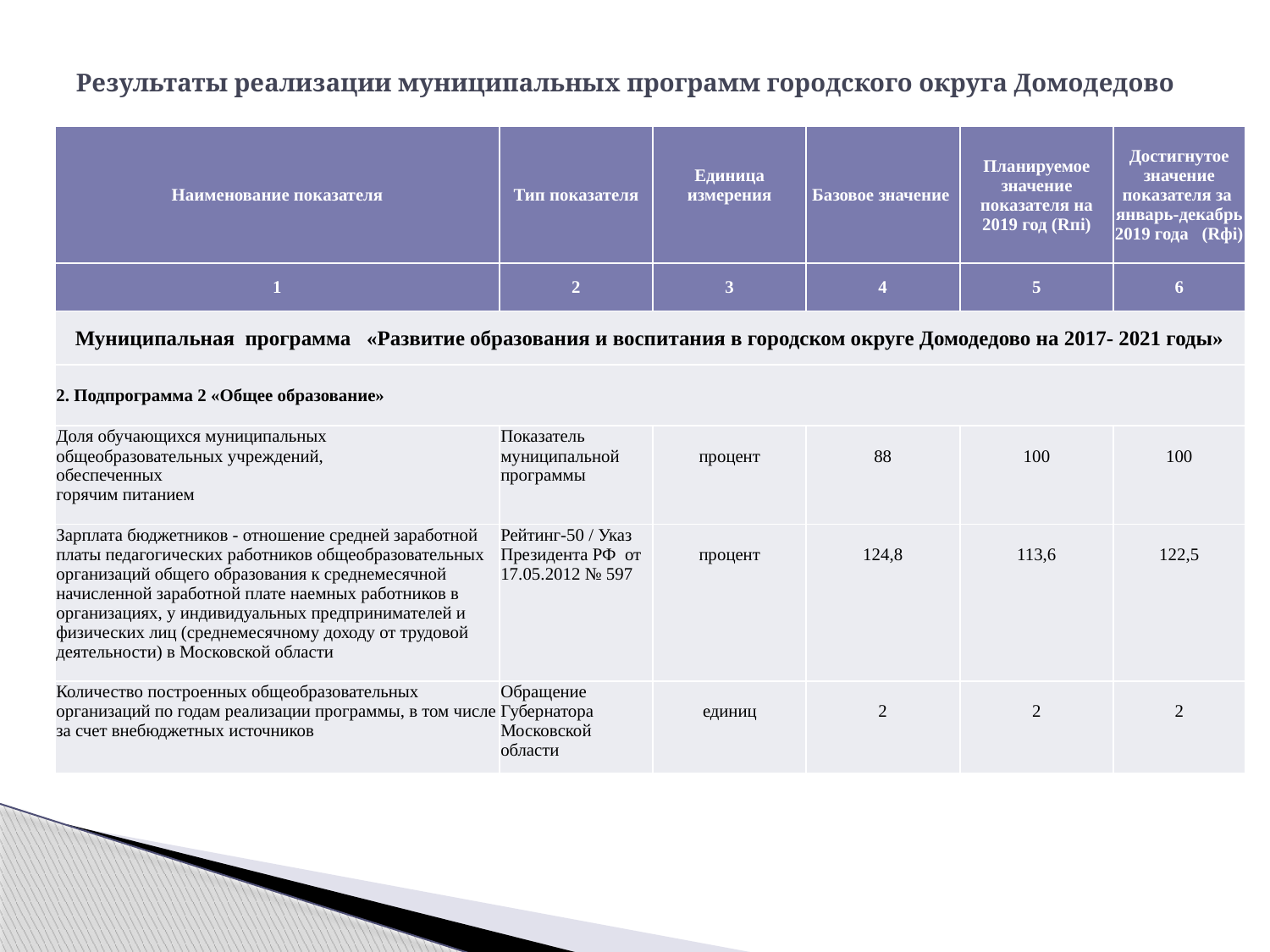

# Результаты реализации муниципальных программ городского округа Домодедово
| Наименование показателя | Тип показателя | Единица измерения | Базовое значение | Планируемое значение показателя на 2019 год (Rпi) | Достигнутое значение показателя за январь-декабрь 2019 года (Rфi) |
| --- | --- | --- | --- | --- | --- |
| 1 | 2 | 3 | 4 | 5 | 6 |
| Муниципальная программа «Развитие образования и воспитания в городском округе Домодедово на 2017- 2021 годы» |  |  |  |  |  |
| 2. Подпрограмма 2 «Общее образование» |  |  |  |  |  |
| Доля обучающихся муниципальных общеобразовательных учреждений, обеспеченных горячим питанием | Показатель муниципальной программы | процент | 88 | 100 | 100 |
| Зарплата бюджетников - отношение средней заработной платы педагогических работников общеобразовательных организаций общего образования к среднемесячной начисленной заработной плате наемных работников в организациях, у индивидуальных предпринимателей и физических лиц (среднемесячному доходу от трудовой деятельности) в Московской области | Рейтинг-50 / Указ Президента РФ от 17.05.2012 № 597 | процент | 124,8 | 113,6 | 122,5 |
| Количество построенных общеобразовательных организаций по годам реализации программы, в том числе за счет внебюджетных источников | Обращение Губернатора Московской области | единиц | 2 | 2 | 2 |